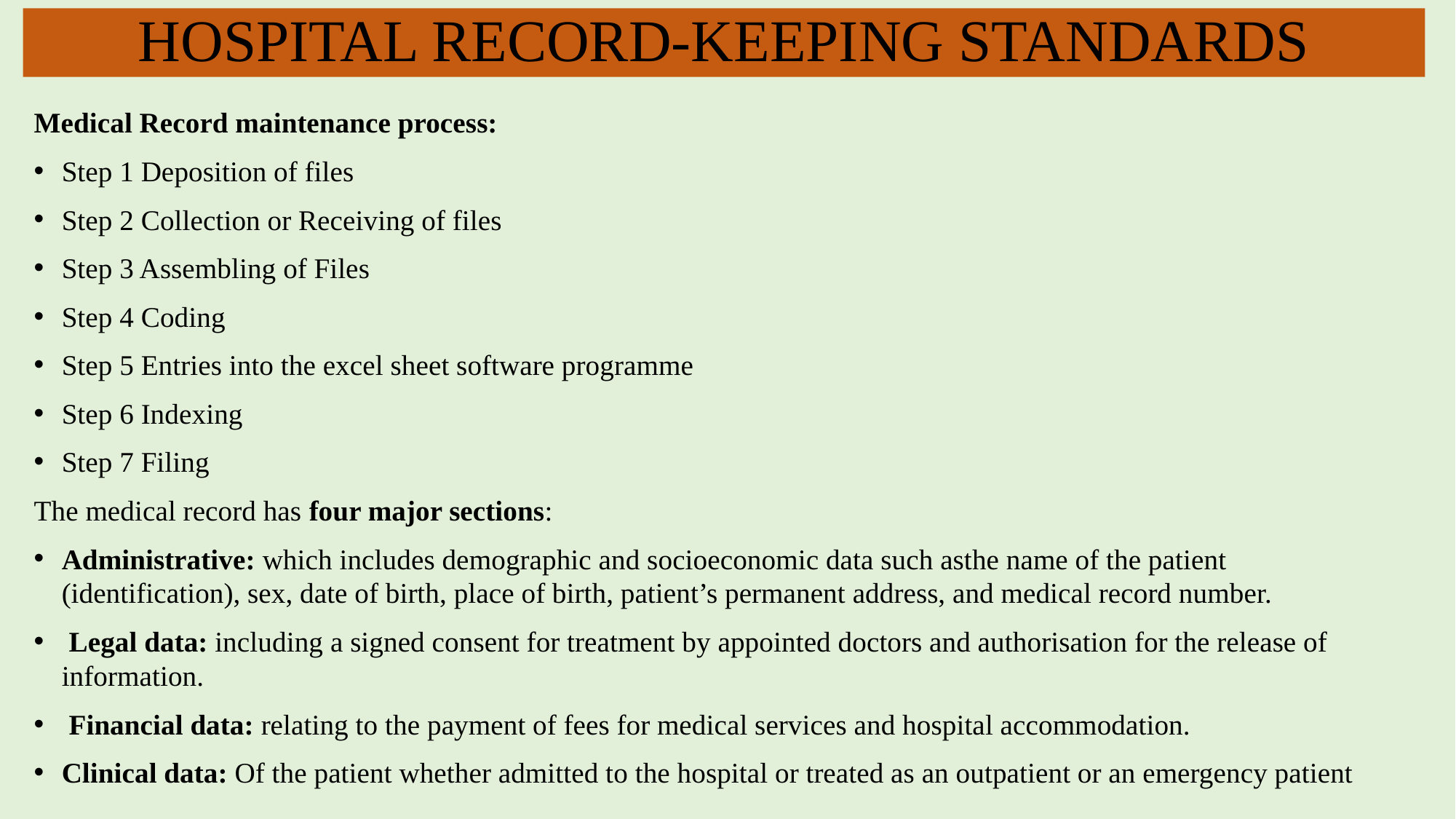

# HOSPITAL RECORD-KEEPING STANDARDS
Medical Record maintenance process:
Step 1 Deposition of files
Step 2 Collection or Receiving of files
Step 3 Assembling of Files
Step 4 Coding
Step 5 Entries into the excel sheet software programme
Step 6 Indexing
Step 7 Filing
The medical record has four major sections:
Administrative: which includes demographic and socioeconomic data such asthe name of the patient (identification), sex, date of birth, place of birth, patient’s permanent address, and medical record number.
 Legal data: including a signed consent for treatment by appointed doctors and authorisation for the release of information.
 Financial data: relating to the payment of fees for medical services and hospital accommodation.
Clinical data: Of the patient whether admitted to the hospital or treated as an outpatient or an emergency patient